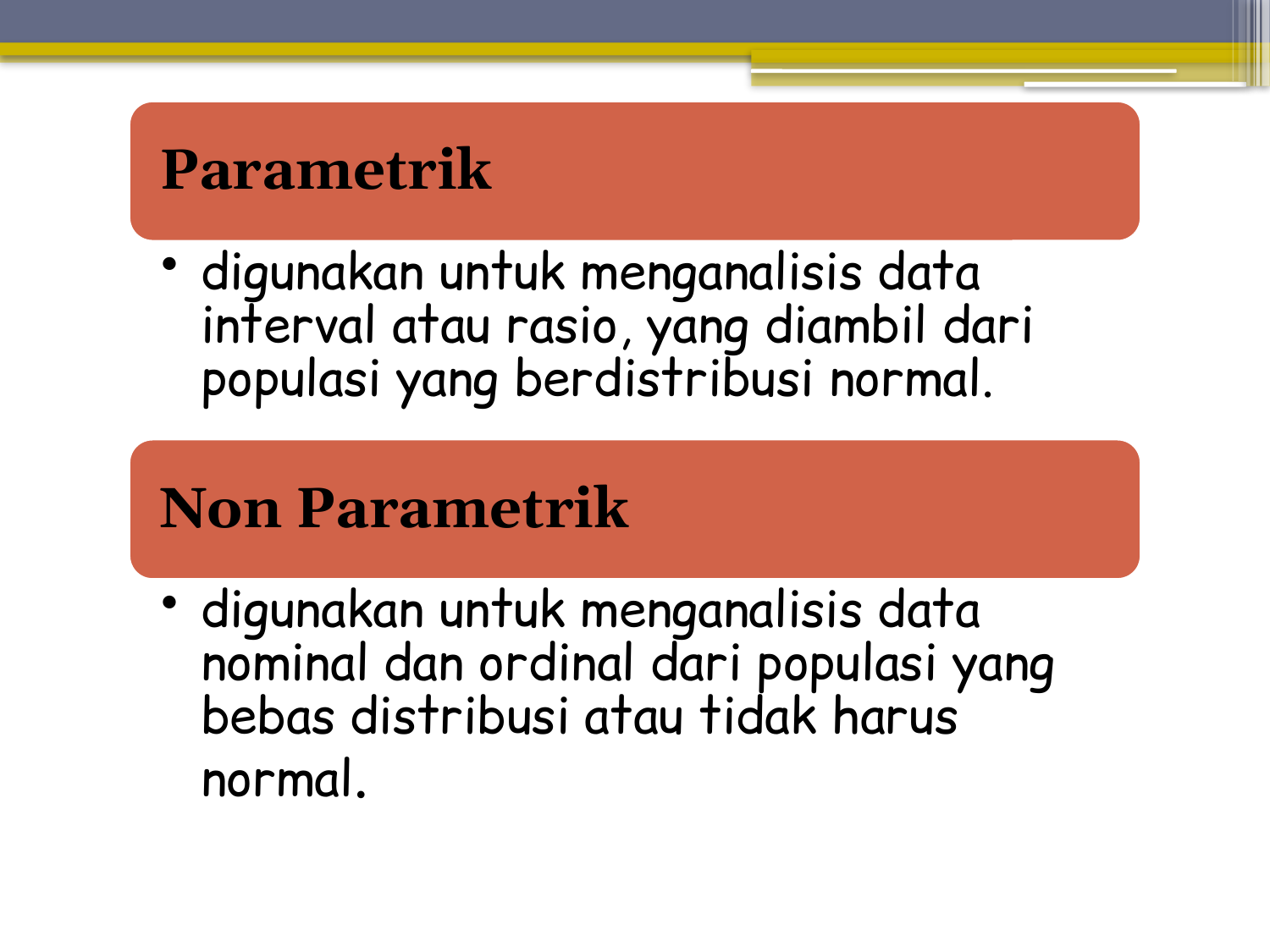

Parametrik
digunakan untuk menganalisis data interval atau rasio, yang diambil dari populasi yang berdistribusi normal.
Non Parametrik
digunakan untuk menganalisis data nominal dan ordinal dari populasi yang bebas distribusi atau tidak harus normal.